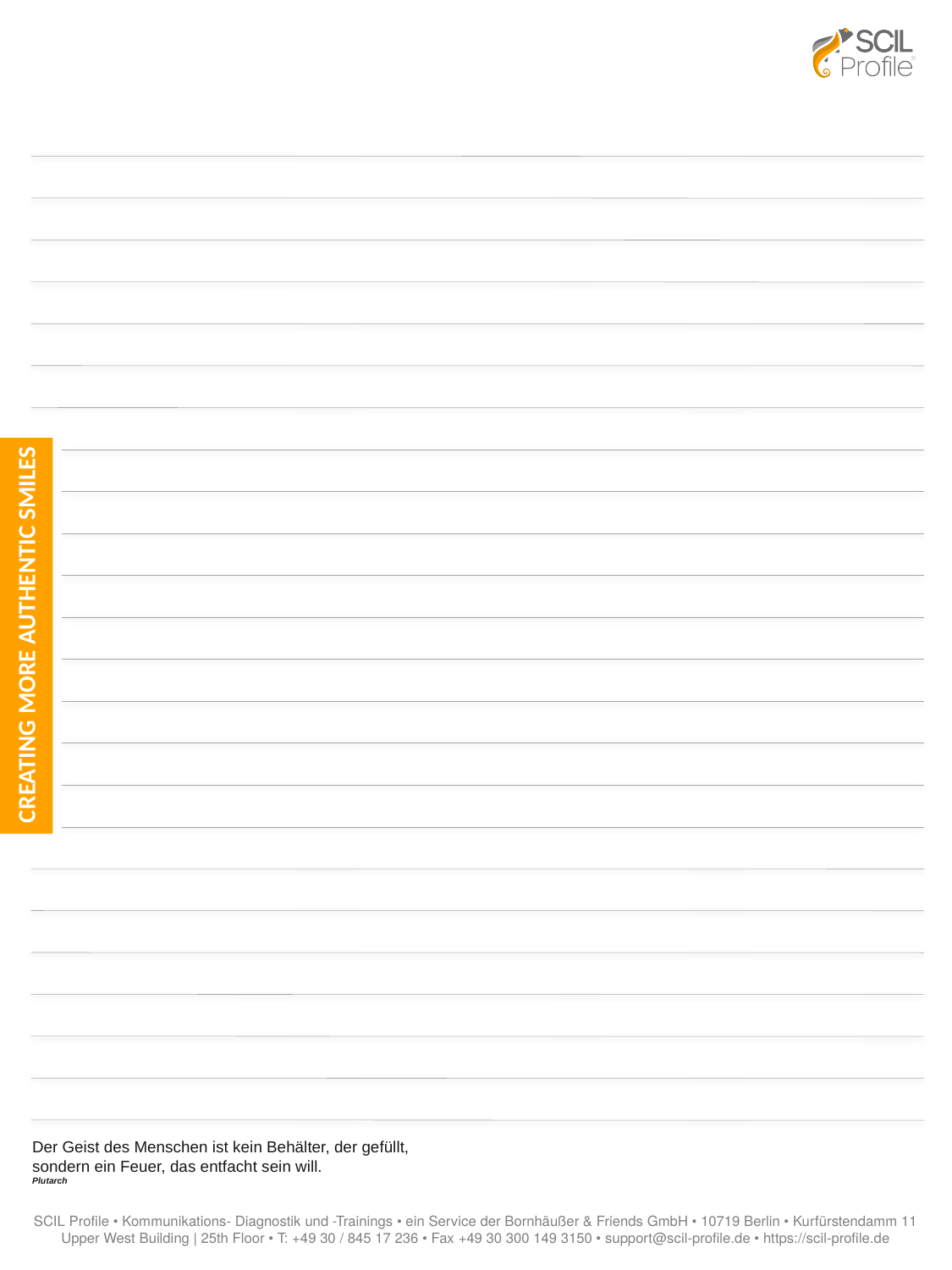

Der Geist des Menschen ist kein Behälter, der gefüllt, sondern ein Feuer, das entfacht sein will.
Plutarch